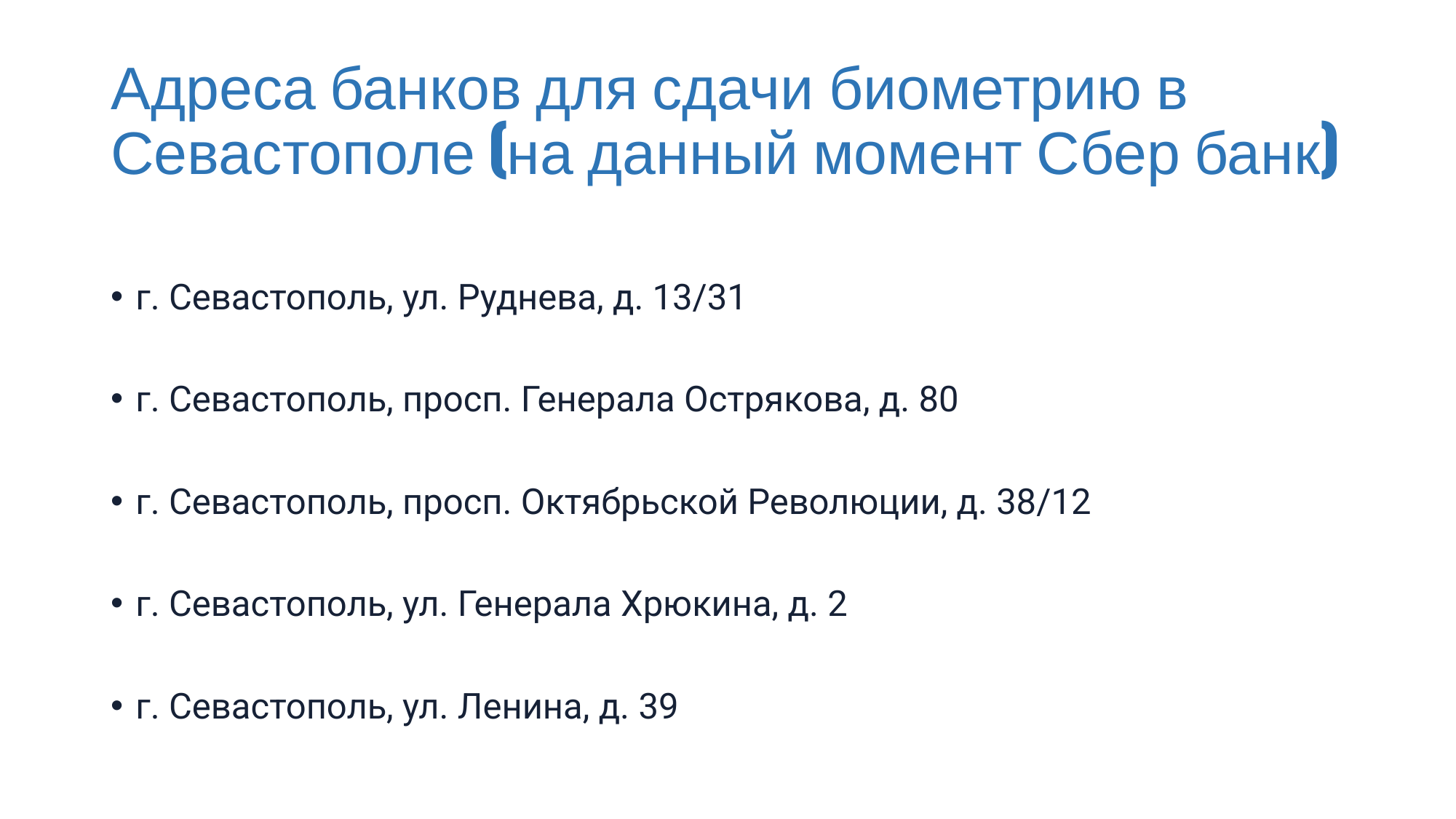

# Адреса банков для сдачи биометрию в Севастополе (на данный момент Сбер банк)

г. Севастополь, ул. Руднева, д. 13/31

г. Севастополь, просп. Генерала Острякова, д. 80

г. Севастополь, просп. Октябрьской Революции, д. 38/12

г. Севастополь, ул. Генерала Хрюкина, д. 2

г. Севастополь, ул. Ленина, д. 39